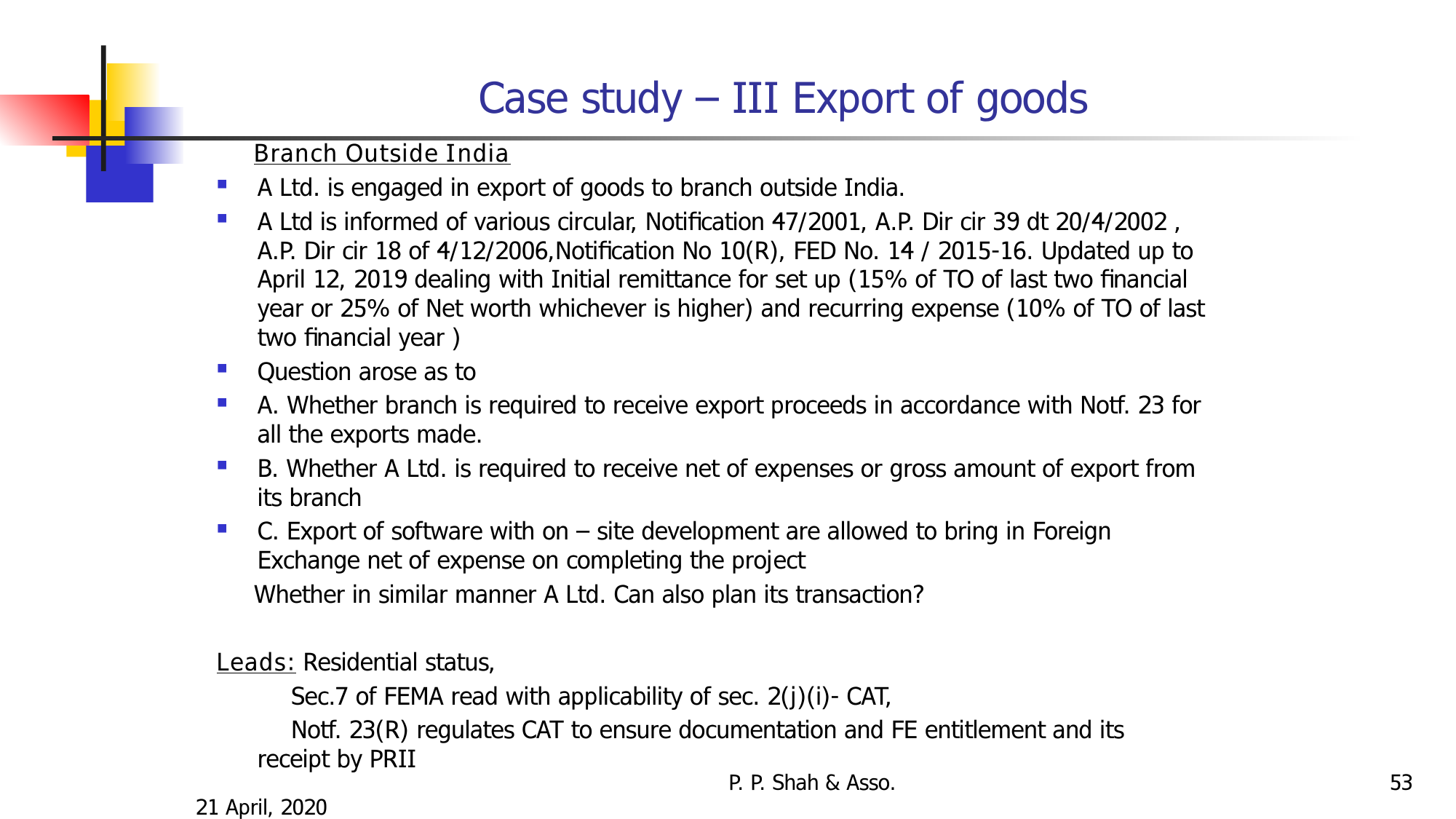

# Case study – III Export of goods
     Branch Outside India
A Ltd. is engaged in export of goods to branch outside India.
A Ltd is informed of various circular, Notification 47/2001, A.P. Dir cir 39 dt 20/4/2002 , A.P. Dir cir 18 of 4/12/2006,Notification No 10(R), FED No. 14 / 2015-16. Updated up to April 12, 2019 dealing with Initial remittance for set up (15% of TO of last two financial year or 25% of Net worth whichever is higher) and recurring expense (10% of TO of last two financial year )
Question arose as to
A. Whether branch is required to receive export proceeds in accordance with Notf. 23 for all the exports made.
B. Whether A Ltd. is required to receive net of expenses or gross amount of export from its branch
C. Export of software with on – site development are allowed to bring in Foreign Exchange net of expense on completing the project
     Whether in similar manner A Ltd. Can also plan its transaction?

Leads: Residential status,
          Sec.7 of FEMA read with applicability of sec. 2(j)(i)- CAT,
          Notf. 23(R) regulates CAT to ensure documentation and FE entitlement and its       receipt by PRII

P. P. Shah & Asso.
53
21 April, 2020